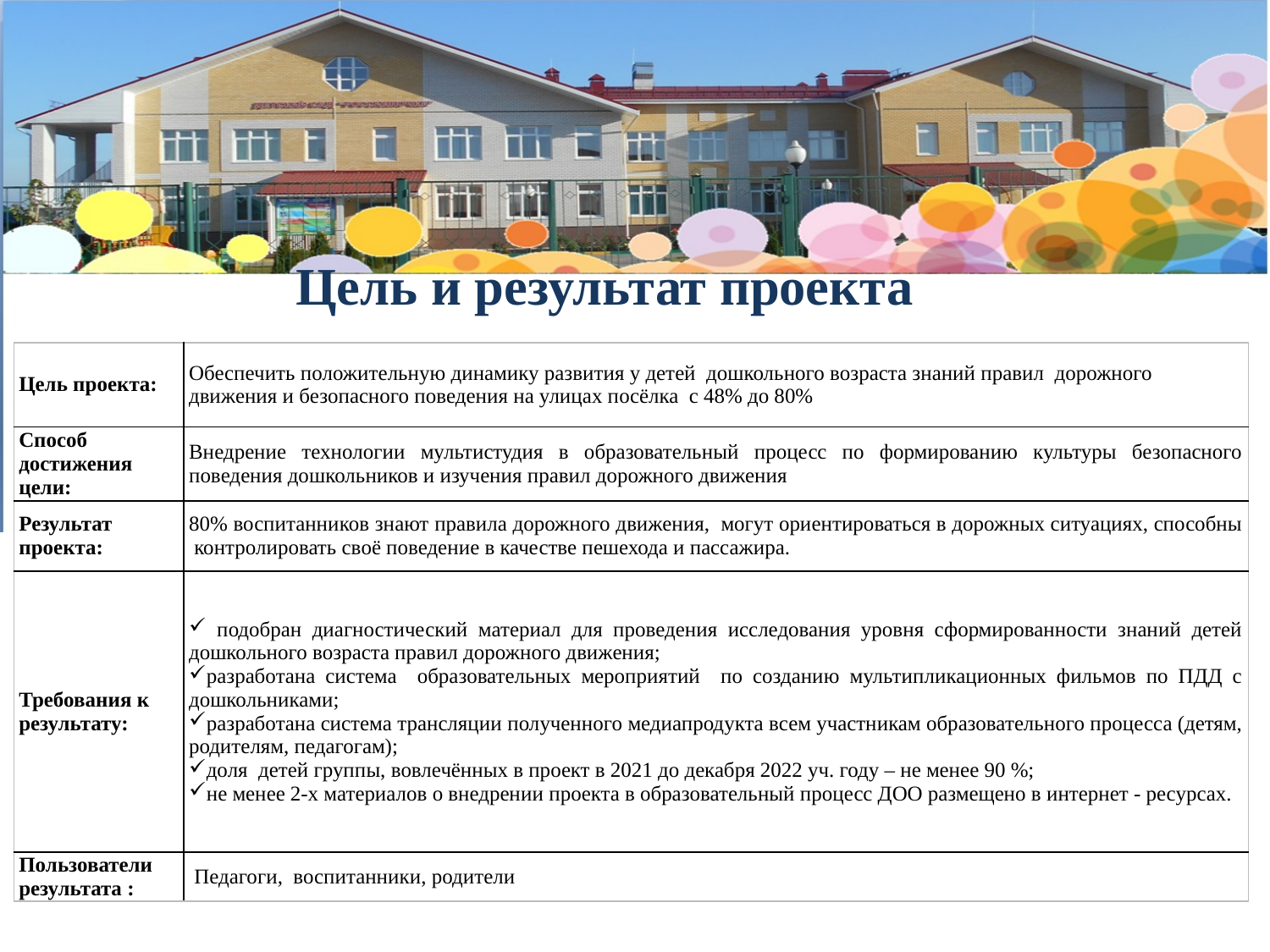

Цель и результат проекта
| Цель проекта: | Обеспечить положительную динамику развития у детей дошкольного возраста знаний правил дорожного движения и безопасного поведения на улицах посёлка с 48% до 80% |
| --- | --- |
| Способ достижения цели: | Внедрение технологии мультистудия в образовательный процесс по формированию культуры безопасного поведения дошкольников и изучения правил дорожного движения |
| Результат проекта: | 80% воспитанников знают правила дорожного движения, могут ориентироваться в дорожных ситуациях, способны контролировать своё поведение в качестве пешехода и пассажира. |
| Требования к результату: | подобран диагностический материал для проведения исследования уровня сформированности знаний детей дошкольного возраста правил дорожного движения; разработана система образовательных мероприятий по созданию мультипликационных фильмов по ПДД с дошкольниками; разработана система трансляции полученного медиапродукта всем участникам образовательного процесса (детям, родителям, педагогам); доля детей группы, вовлечённых в проект в 2021 до декабря 2022 уч. году – не менее 90 %; не менее 2-х материалов о внедрении проекта в образовательный процесс ДОО размещено в интернет - ресурсах. |
| Пользователи результата : | Педагоги, воспитанники, родители |